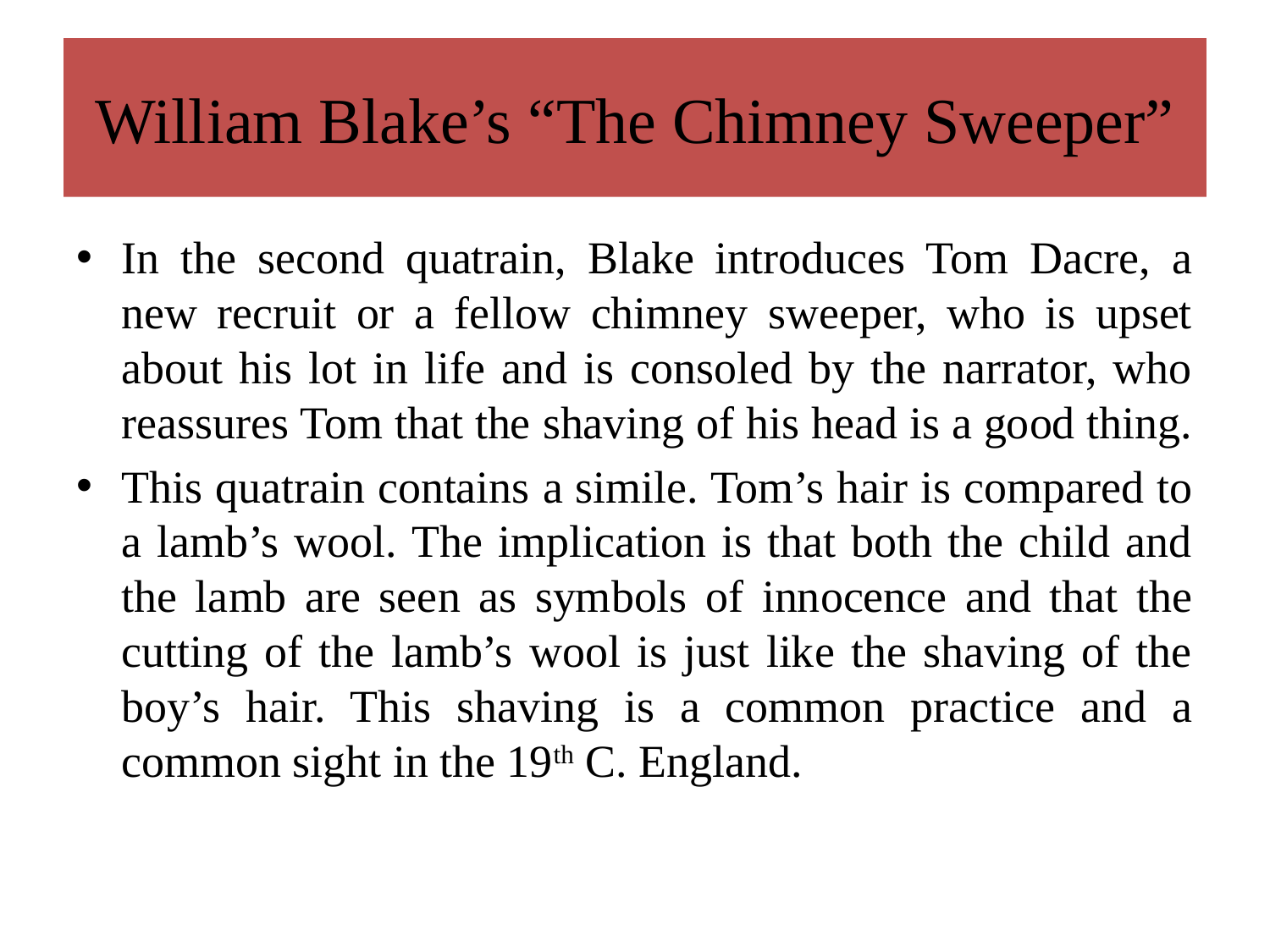

# William Blake’s “The Chimney Sweeper”
In the second quatrain, Blake introduces Tom Dacre, a new recruit or a fellow chimney sweeper, who is upset about his lot in life and is consoled by the narrator, who reassures Tom that the shaving of his head is a good thing.
This quatrain contains a simile. Tom’s hair is compared to a lamb’s wool. The implication is that both the child and the lamb are seen as symbols of innocence and that the cutting of the lamb’s wool is just like the shaving of the boy’s hair. This shaving is a common practice and a common sight in the 19th C. England.